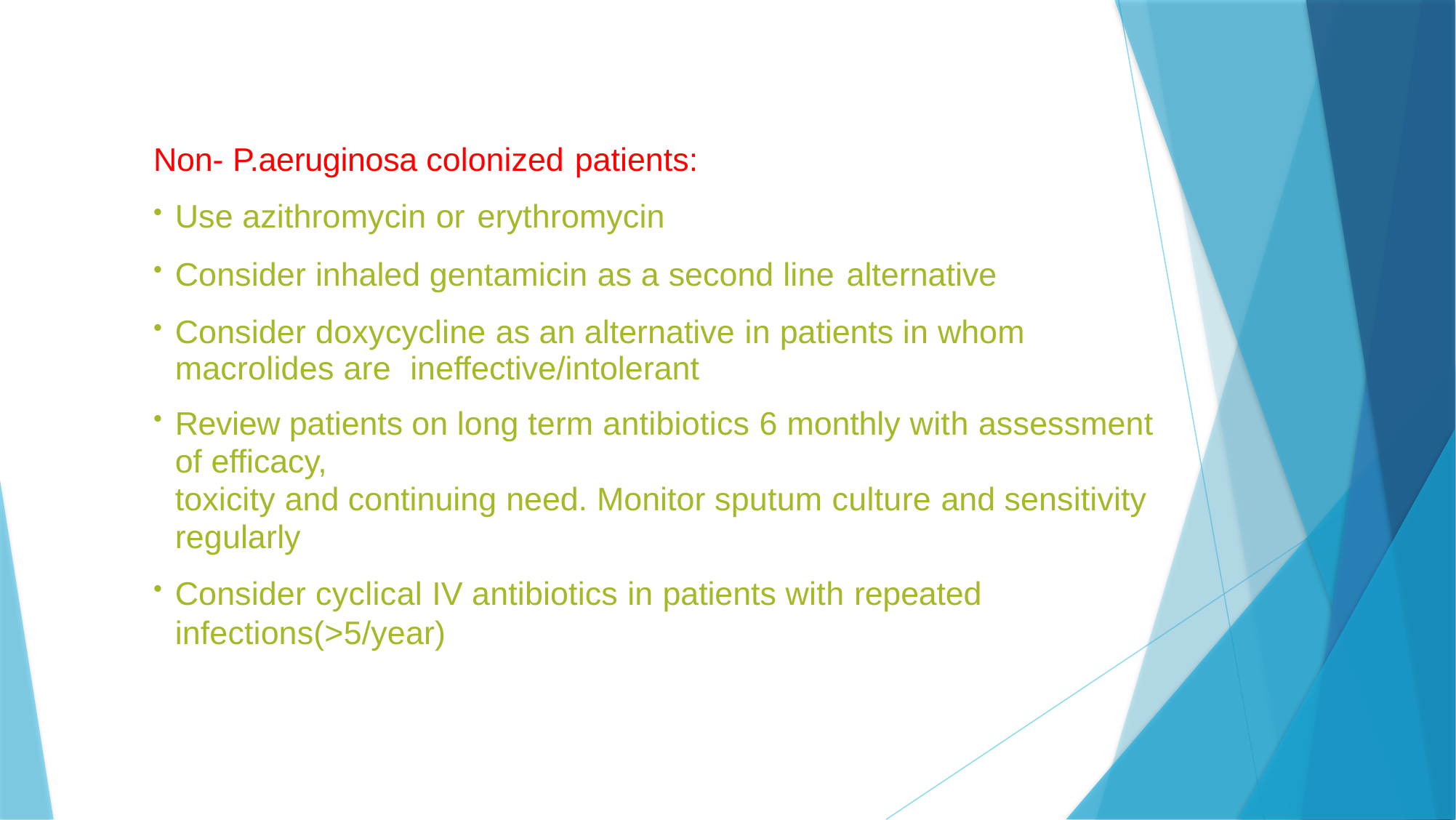

Non- P.aeruginosa colonized patients:
Use azithromycin or erythromycin
Consider inhaled gentamicin as a second line alternative
Consider doxycycline as an alternative in patients in whom macrolides are  ineffective/intolerant
Review patients on long term antibiotics 6 monthly with assessment of efficacy,
toxicity and continuing need. Monitor sputum culture and sensitivity regularly
Consider cyclical IV antibiotics in patients with repeated infections(>5/year)